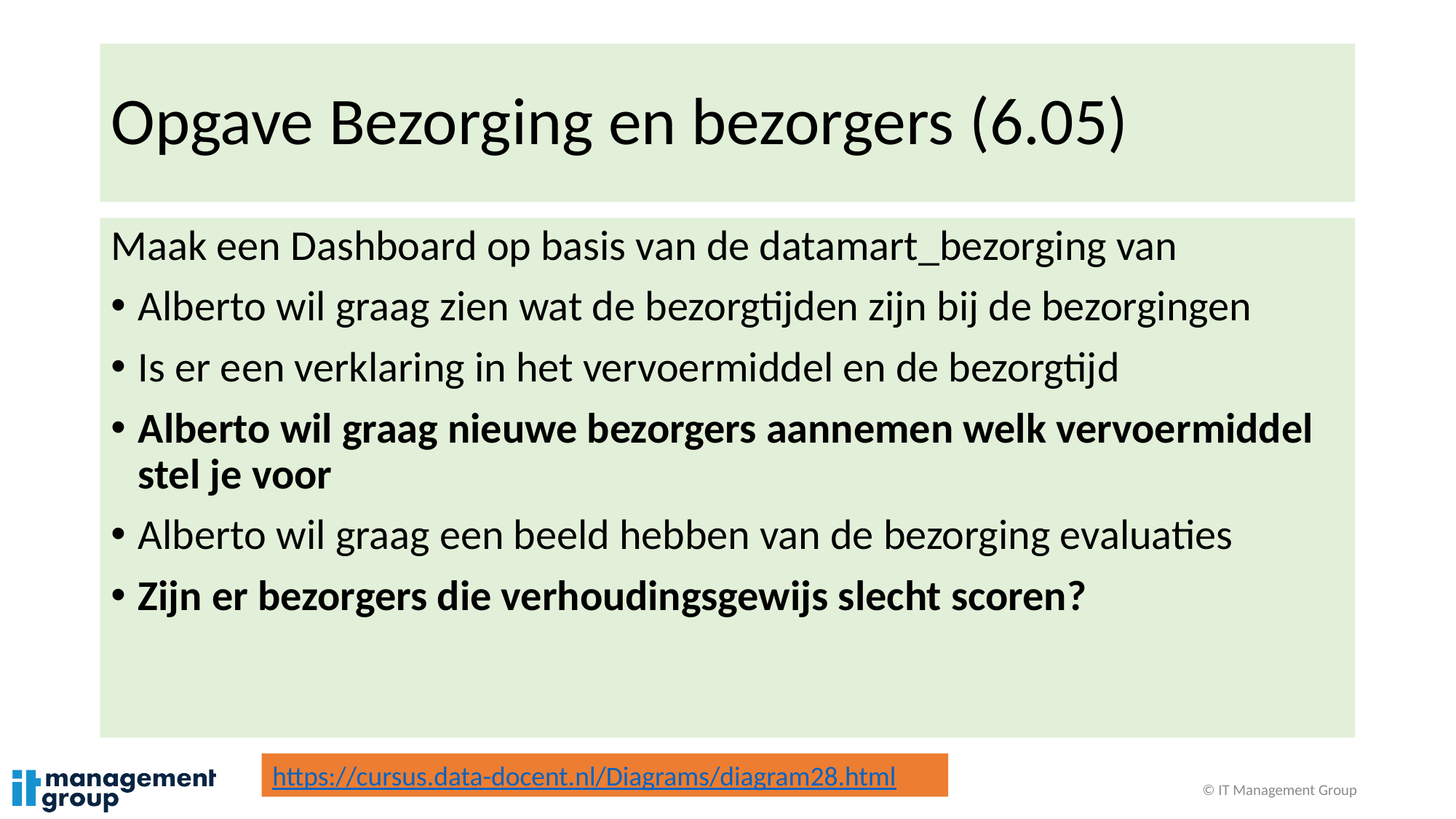

# Opgave Bezorging en bezorgers (6.05)
Maak een Dashboard op basis van de datamart_bezorging van
Alberto wil graag zien wat de bezorgtijden zijn bij de bezorgingen
Is er een verklaring in het vervoermiddel en de bezorgtijd
Alberto wil graag nieuwe bezorgers aannemen welk vervoermiddel stel je voor
Alberto wil graag een beeld hebben van de bezorging evaluaties
Zijn er bezorgers die verhoudingsgewijs slecht scoren?

https://cursus.data-docent.nl/Diagrams/diagram28.html